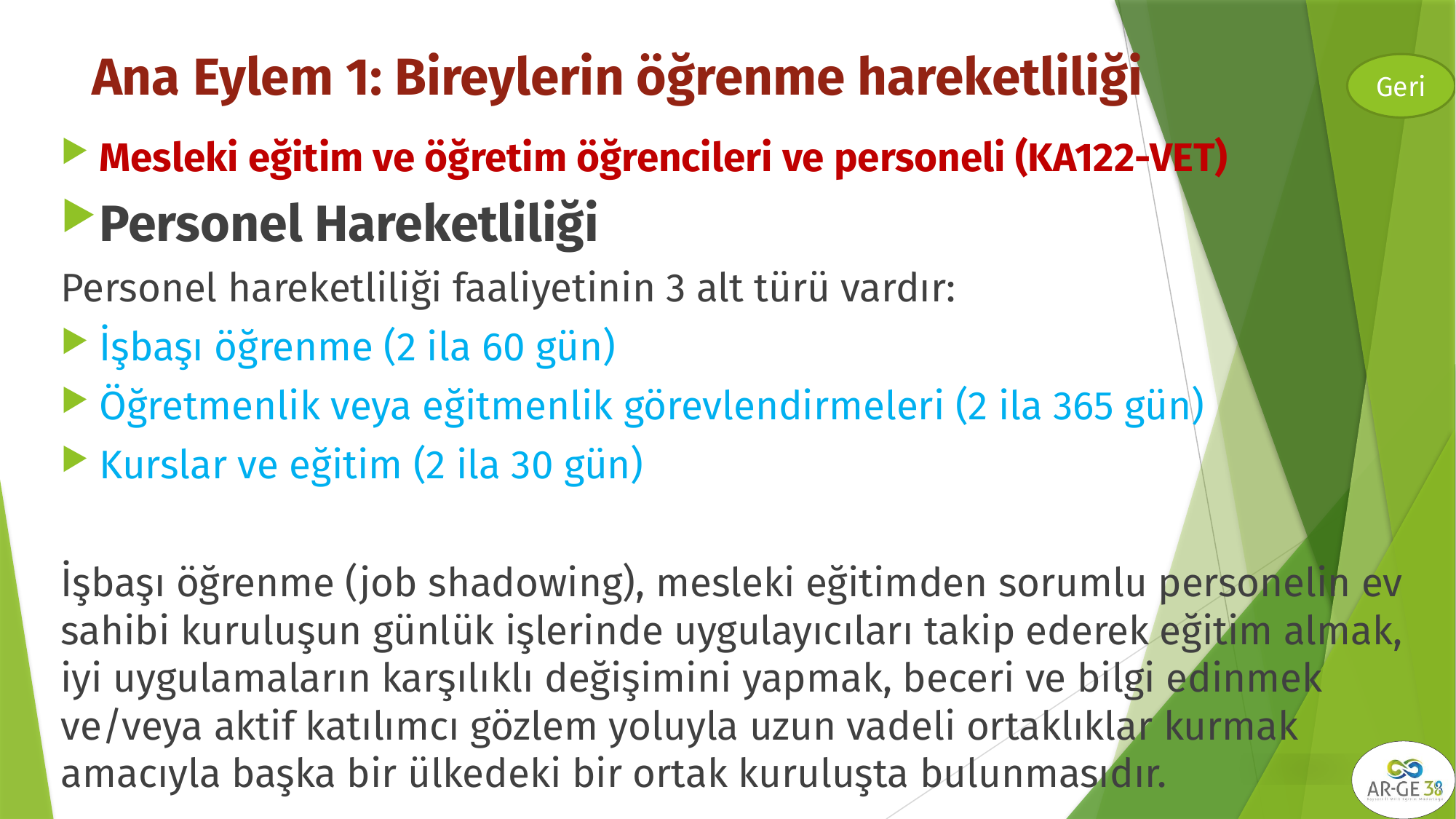

# Ana Eylem 1: Bireylerin öğrenme hareketliliği
Geri
Mesleki eğitim ve öğretim öğrencileri ve personeli (KA122-VET)
Personel Hareketliliği
Personel hareketliliği faaliyetinin 3 alt türü vardır:
İşbaşı öğrenme (2 ila 60 gün)
Öğretmenlik veya eğitmenlik görevlendirmeleri (2 ila 365 gün)
Kurslar ve eğitim (2 ila 30 gün)

İşbaşı öğrenme (job shadowing), mesleki eğitimden sorumlu personelin ev sahibi kuruluşun günlük işlerinde uygulayıcıları takip ederek eğitim almak, iyi uygulamaların karşılıklı değişimini yapmak, beceri ve bilgi edinmek ve/veya aktif katılımcı gözlem yoluyla uzun vadeli ortaklıklar kurmak amacıyla başka bir ülkedeki bir ortak kuruluşta bulunmasıdır.